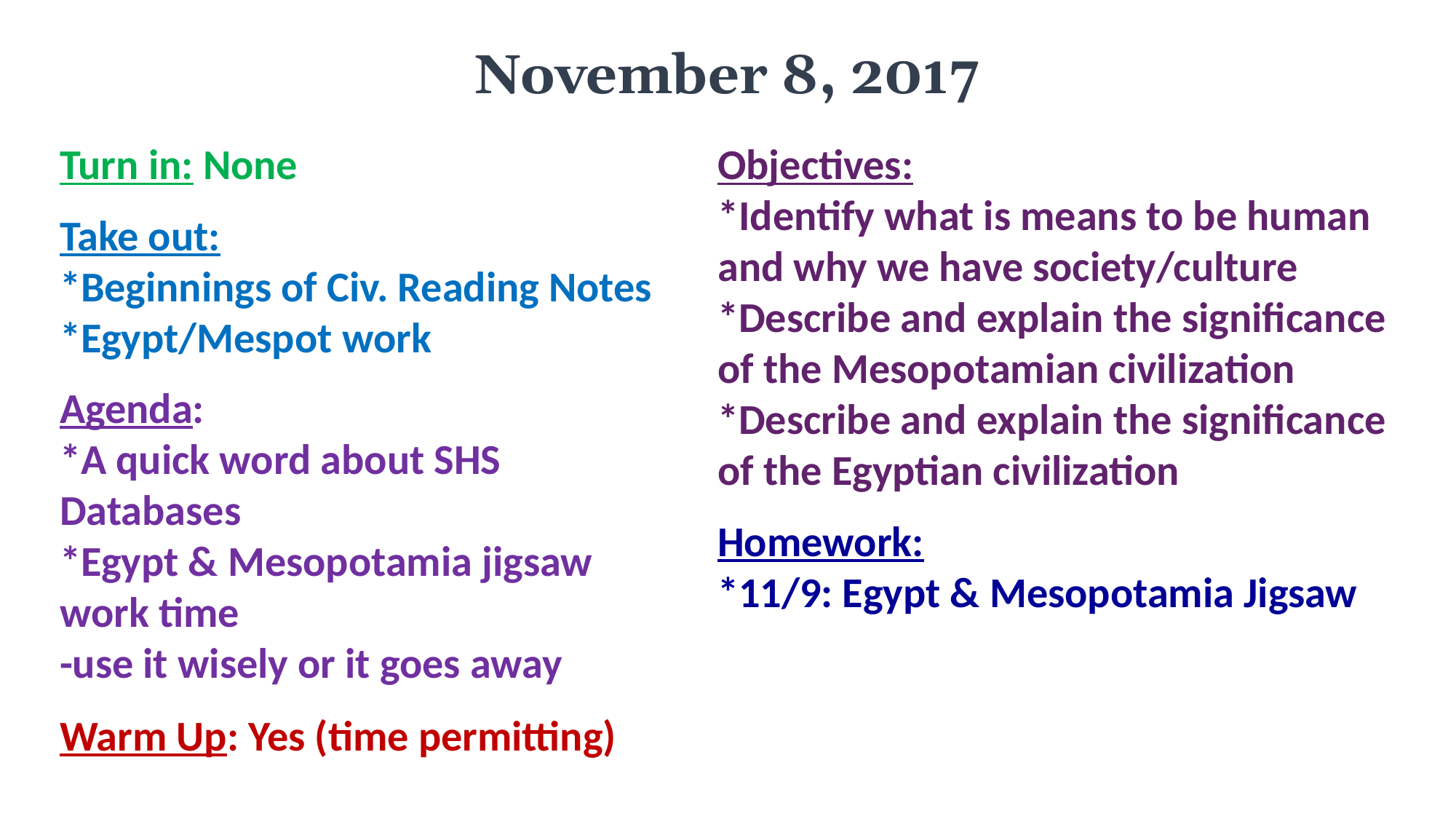

# November 8, 2017
Turn in: None

Take out:
*Beginnings of Civ. Reading Notes
*Egypt/Mespot work

Agenda:
*A quick word about SHS Databases
*Egypt & Mesopotamia jigsaw work time
-use it wisely or it goes away

Warm Up: Yes (time permitting)
Objectives:
*Identify what is means to be human and why we have society/culture
*Describe and explain the significance of the Mesopotamian civilization
*Describe and explain the significance of the Egyptian civilization

Homework:
*11/9: Egypt & Mesopotamia Jigsaw